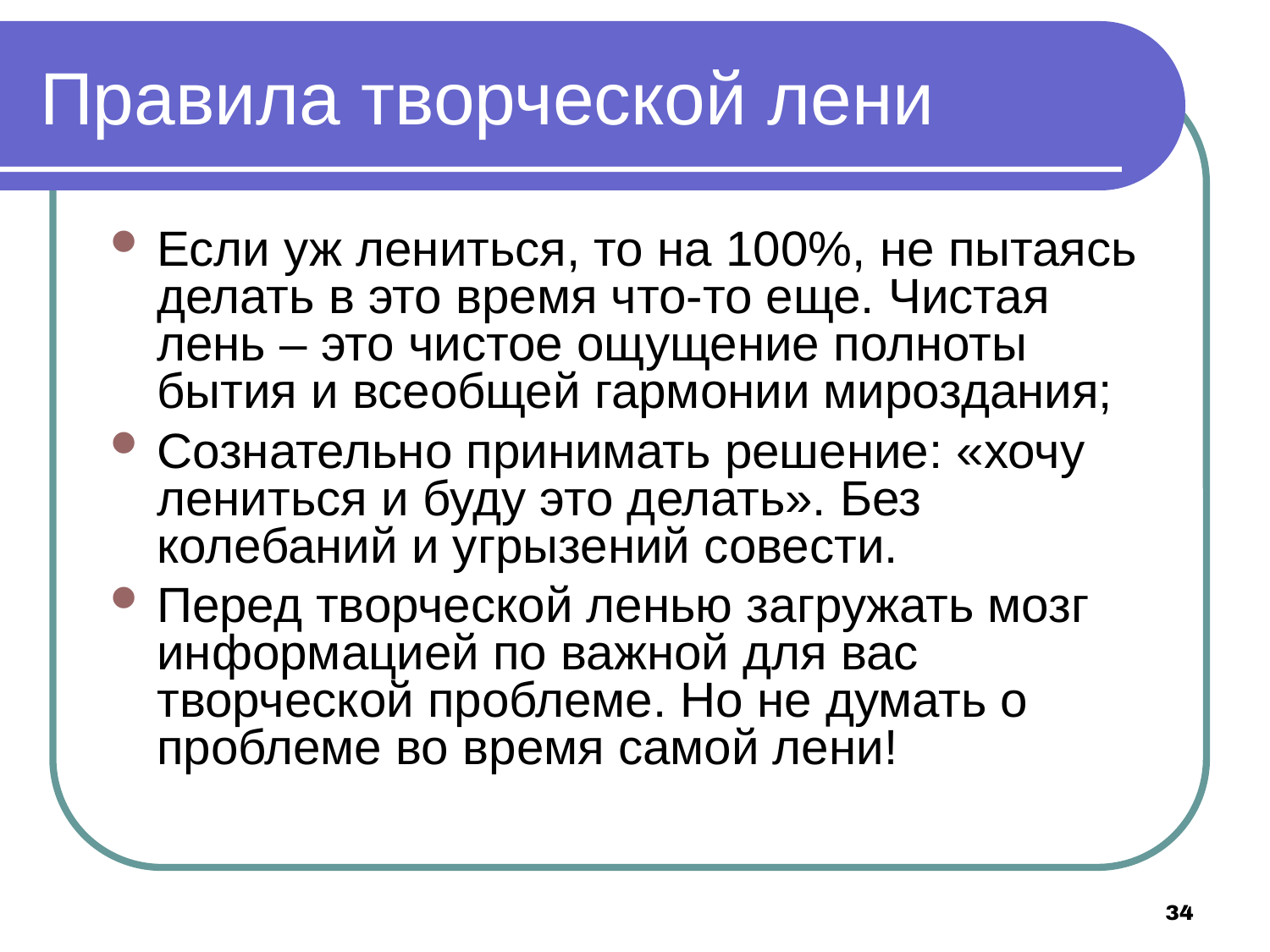

# Правила творческой лени
Если уж лениться, то на 100%, не пытаясь делать в это время что-то еще. Чистая лень – это чистое ощущение полноты бытия и всеобщей гармонии мироздания;
Сознательно принимать решение: «хочу лениться и буду это делать». Без колебаний и угрызений совести.
Перед творческой ленью загружать мозг информацией по важной для вас творческой проблеме. Но не думать о проблеме во время самой лени!
34